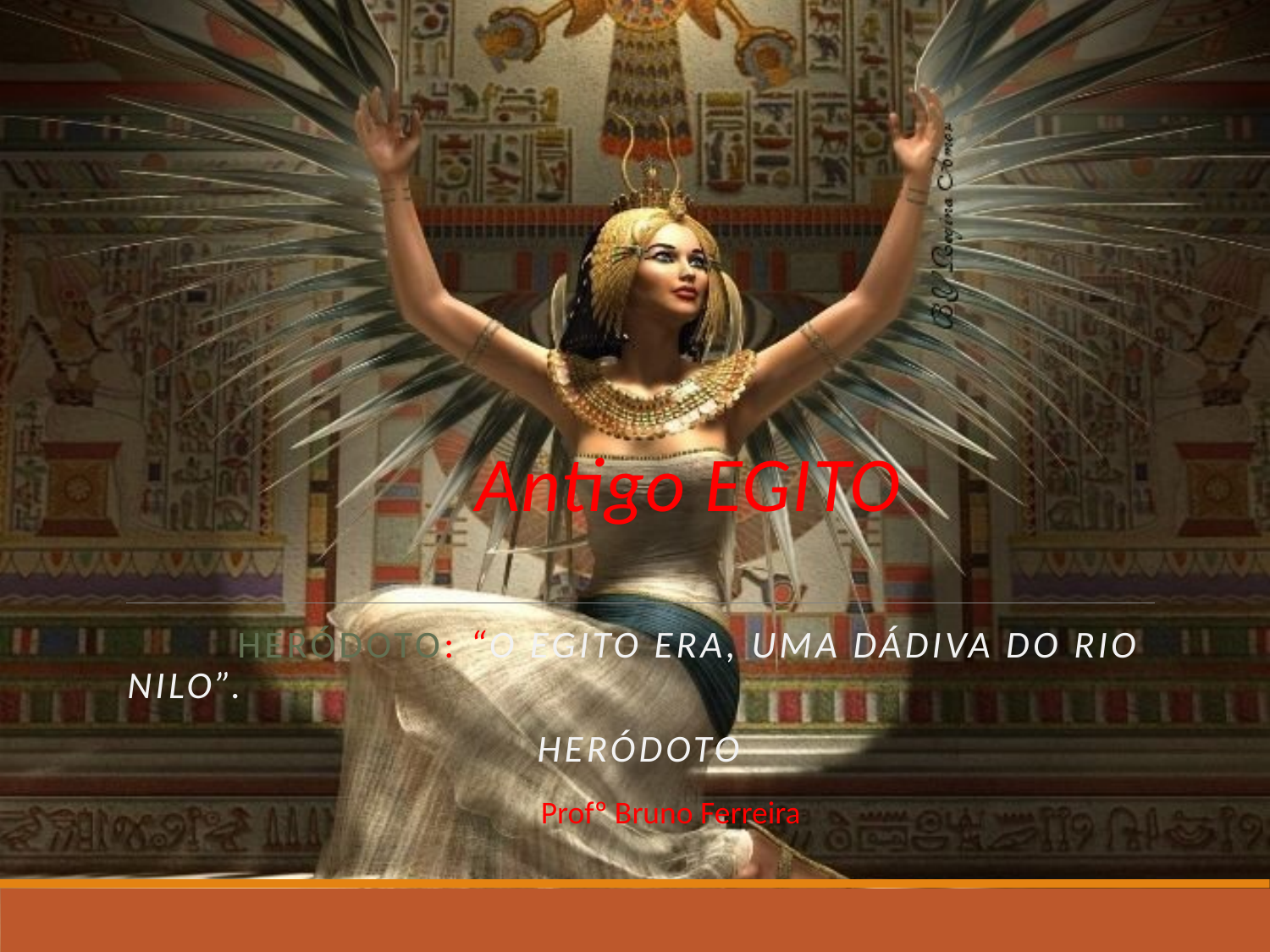

# Antigo EGITO
         Heródoto: “O Egito era, uma dádiva do Rio Nilo”.
Heródoto
             Profº Bruno Ferreira